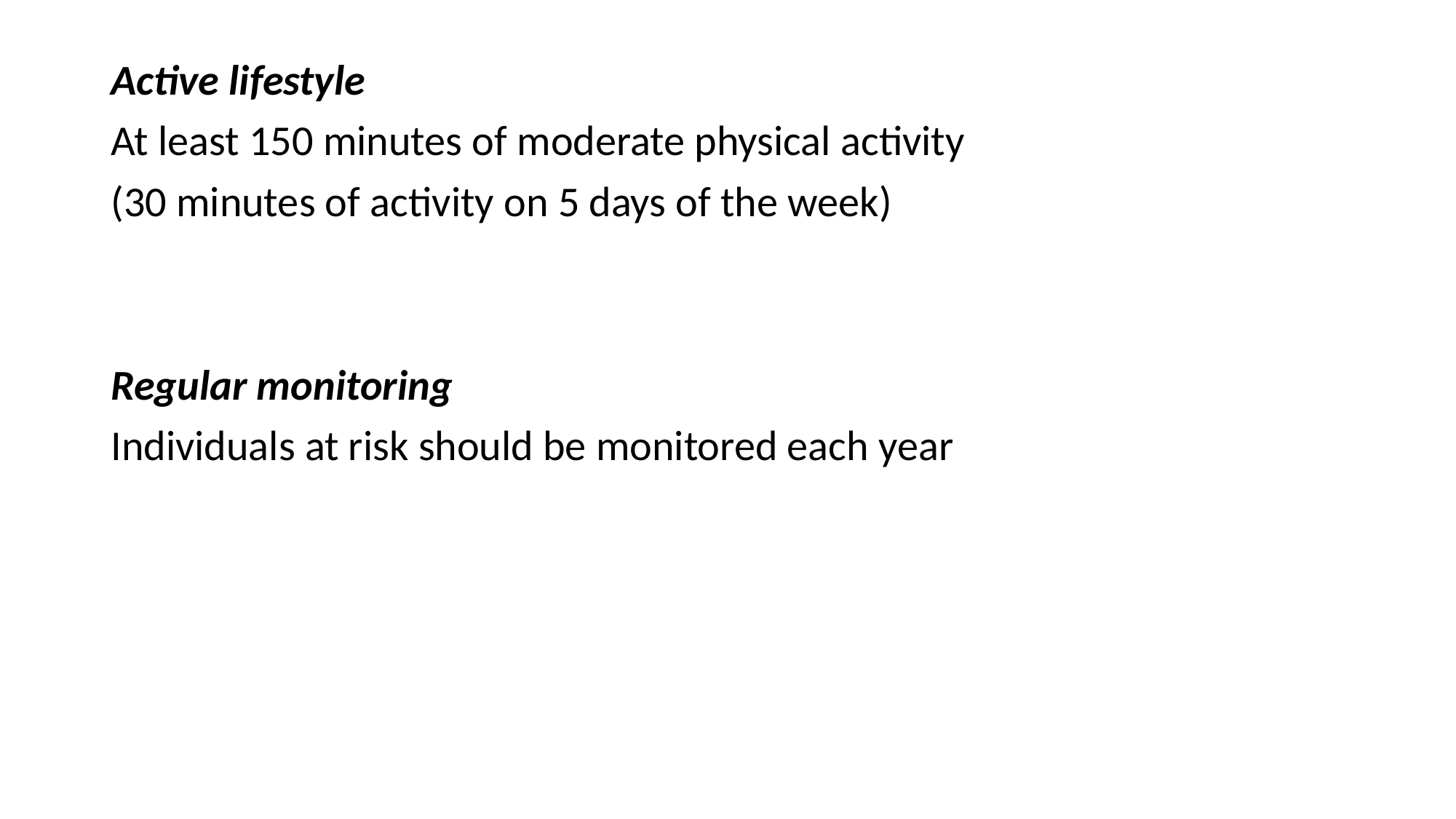

Active lifestyle
At least 150 minutes of moderate physical activity
(30 minutes of activity on 5 days of the week)

Regular monitoring
Individuals at risk should be monitored each year